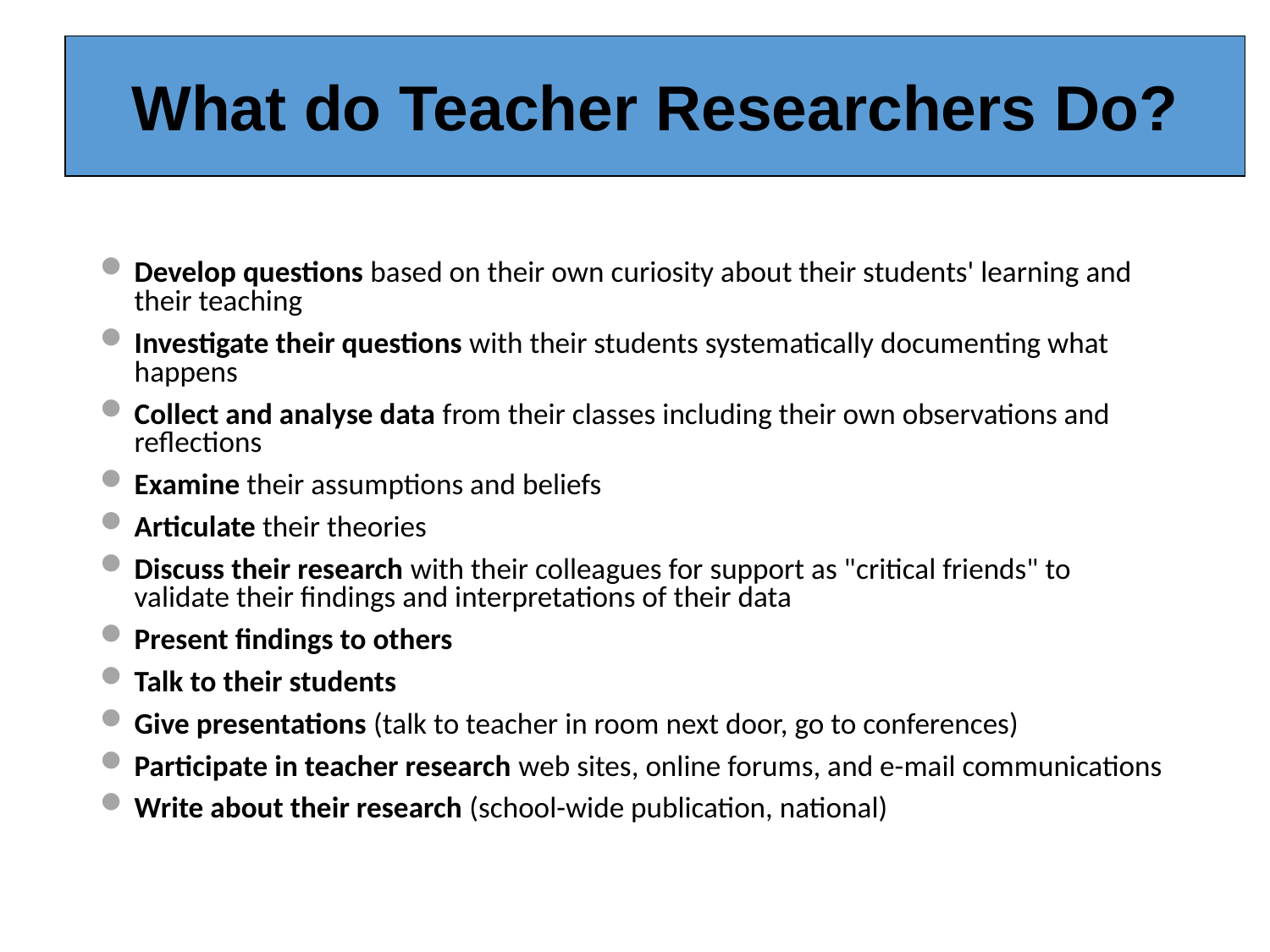

What do Teacher Researchers Do?

#
Develop questions based on their own curiosity about their students' learning and their teaching
Investigate their questions with their students systematically documenting what happens
Collect and analyse data from their classes including their own observations and reflections
Examine their assumptions and beliefs
Articulate their theories
Discuss their research with their colleagues for support as "critical friends" to validate their findings and interpretations of their data
Present findings to others
Talk to their students
Give presentations (talk to teacher in room next door, go to conferences)
Participate in teacher research web sites, online forums, and e-mail communications
Write about their research (school-wide publication, national)